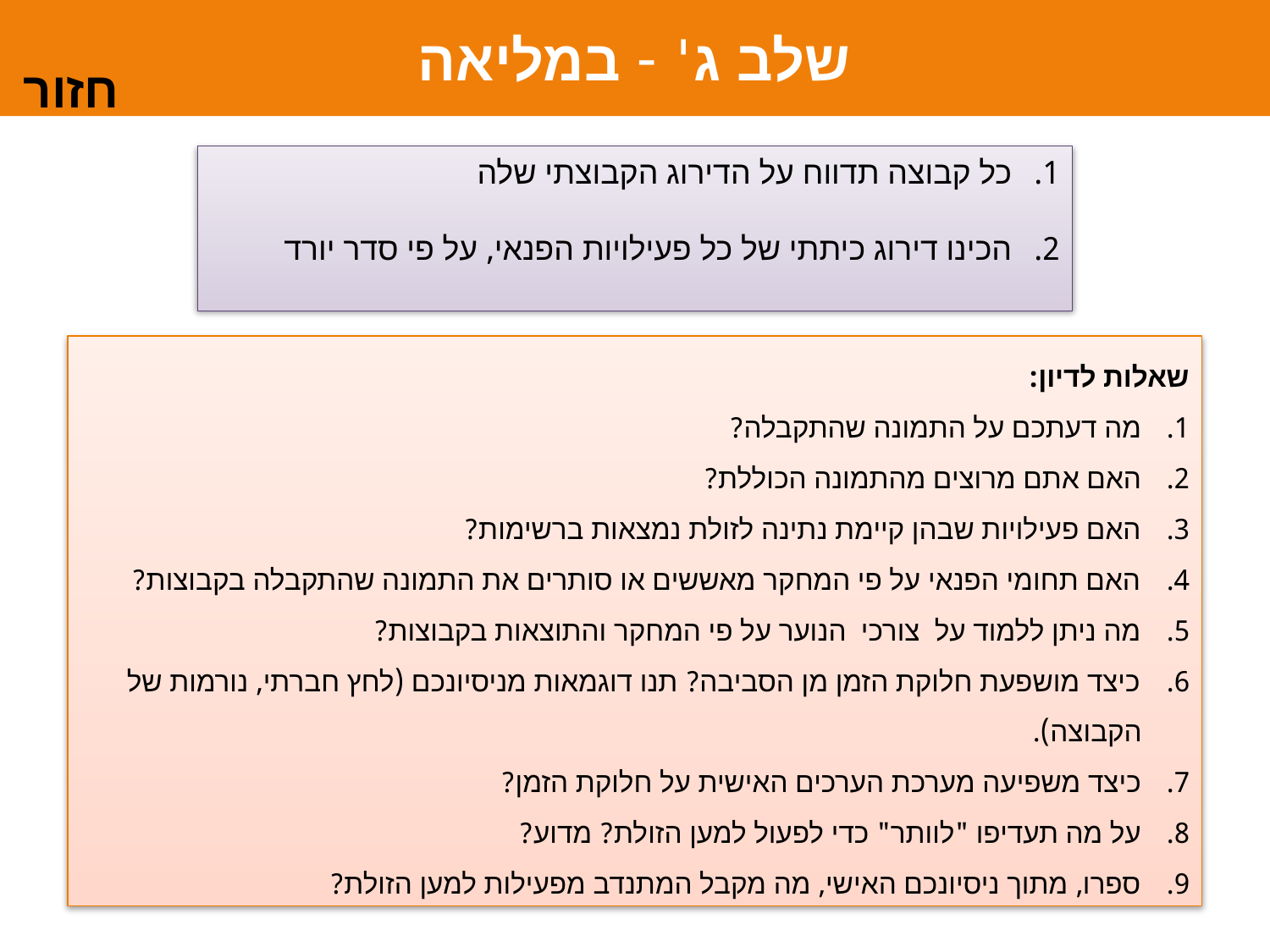

שלב ג' - במליאה
חזור
כל קבוצה תדווח על הדירוג הקבוצתי שלה

הכינו דירוג כיתתי של כל פעילויות הפנאי, על פי סדר יורד
שאלות לדיון:
מה דעתכם על התמונה שהתקבלה?
האם אתם מרוצים מהתמונה הכוללת?
האם פעילויות שבהן קיימת נתינה לזולת נמצאות ברשימות?
האם תחומי הפנאי על פי המחקר מאששים או סותרים את התמונה שהתקבלה בקבוצות?
מה ניתן ללמוד על  צורכי  הנוער על פי המחקר והתוצאות בקבוצות?
כיצד מושפעת חלוקת הזמן מן הסביבה? תנו דוגמאות מניסיונכם (לחץ חברתי, נורמות של הקבוצה).
כיצד משפיעה מערכת הערכים האישית על חלוקת הזמן?
על מה תעדיפו "לוותר" כדי לפעול למען הזולת? מדוע?
ספרו, מתוך ניסיונכם האישי, מה מקבל המתנדב מפעילות למען הזולת?